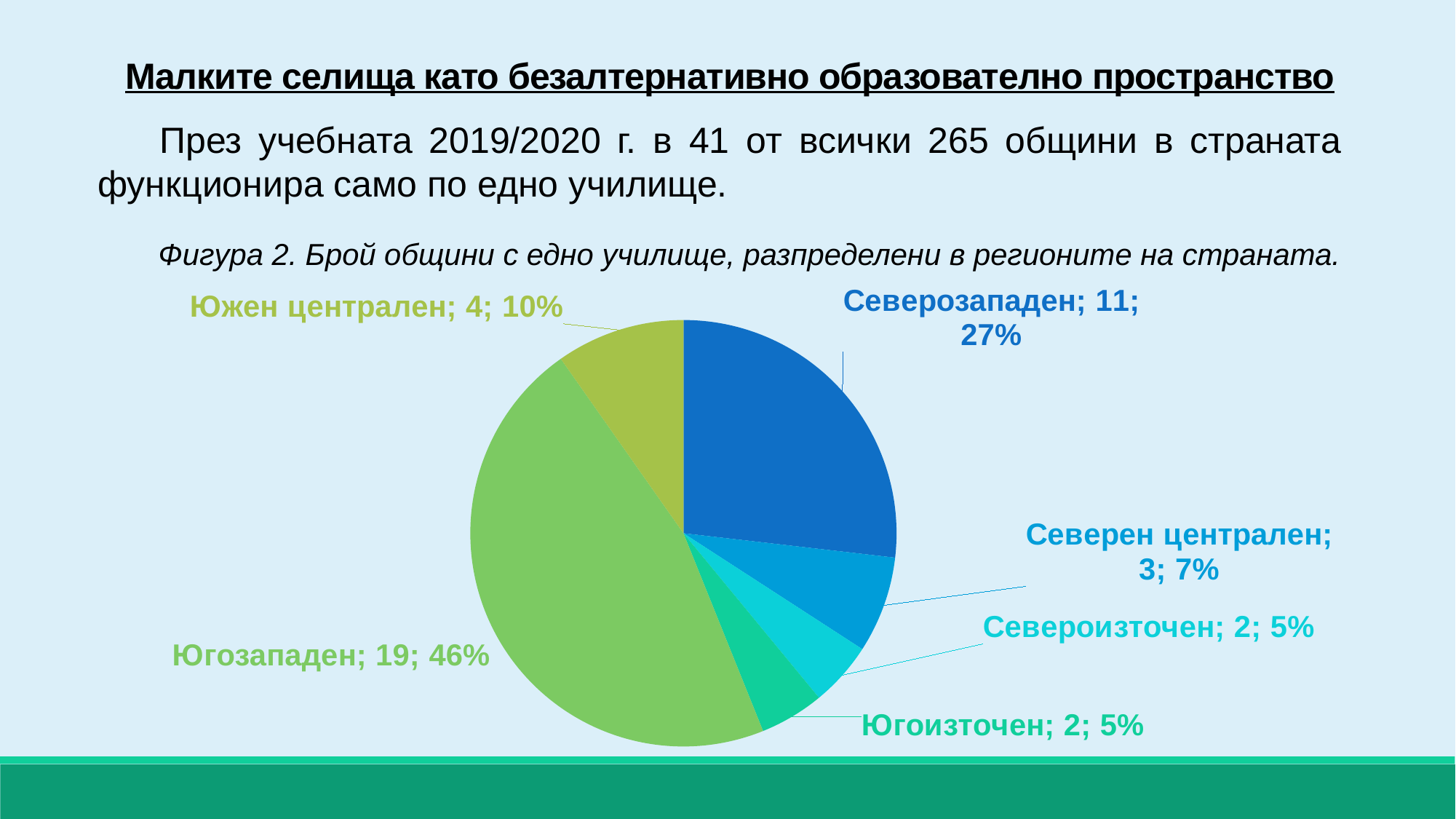

Малките селища като безалтернативно образователно пространство
През учебната 2019/2020 г. в 41 от всички 265 общини в страната функционира само по едно училище.
Фигура 2. Брой общини с едно училище, разпределени в регионите на страната.

### Chart

| Category | Sales |
|---|---|
| Северозападен | 11.0 |
| Северен централен | 3.0 |
| Североизточен | 2.0 |
| Югоизточен | 2.0 |
| Югозападен | 19.0 |
| Южен централен | 4.0 |